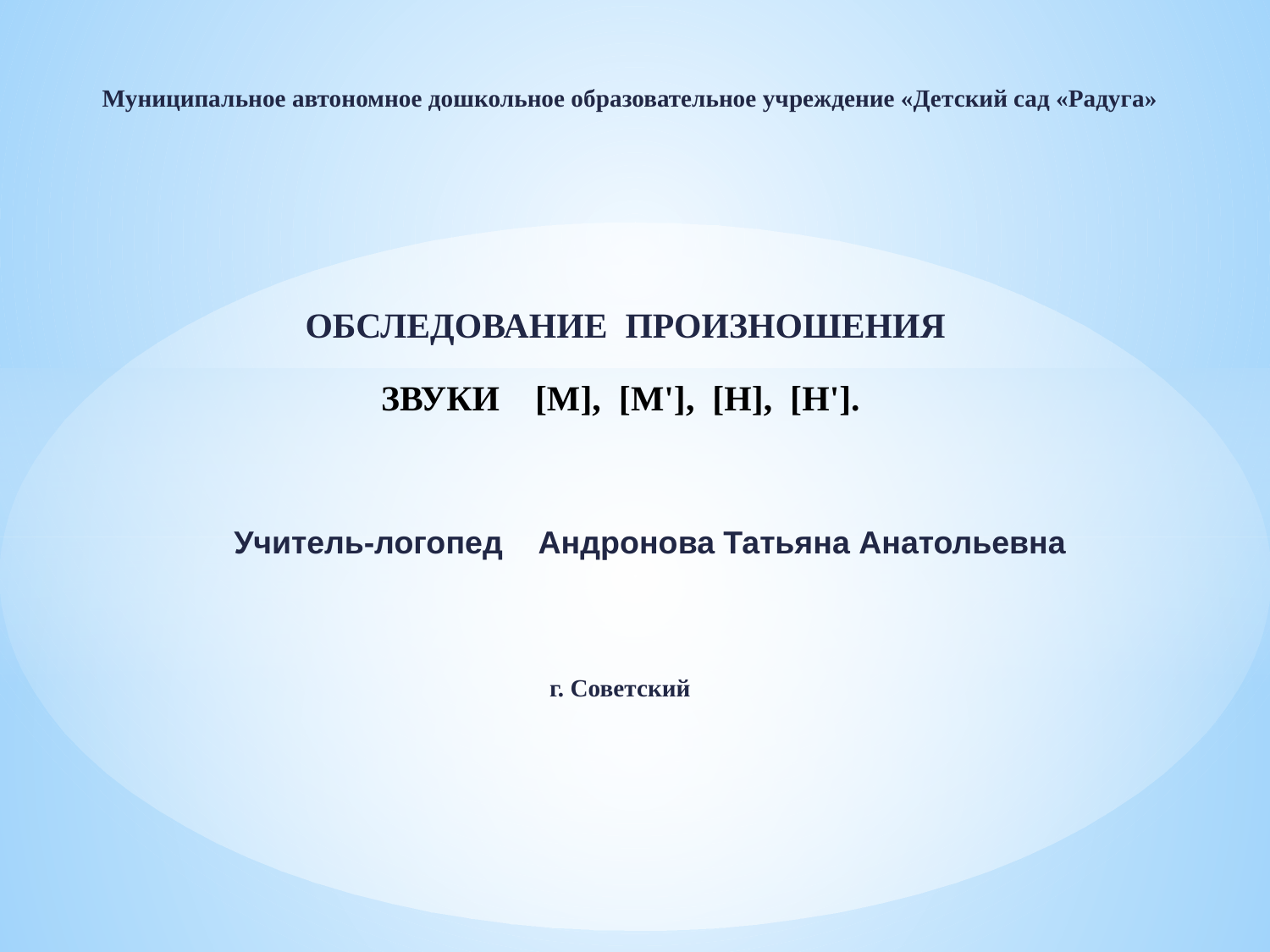

Муниципальное автономное дошкольное образовательное учреждение «Детский сад «Радуга»
ОБСЛЕДОВАНИЕ  ПРОИЗНОШЕНИЯ
ЗВУКИ    [М],  [М'],  [Н],  [Н'].
Учитель-логопед    Андронова Татьяна Анатольевна
г. Советский